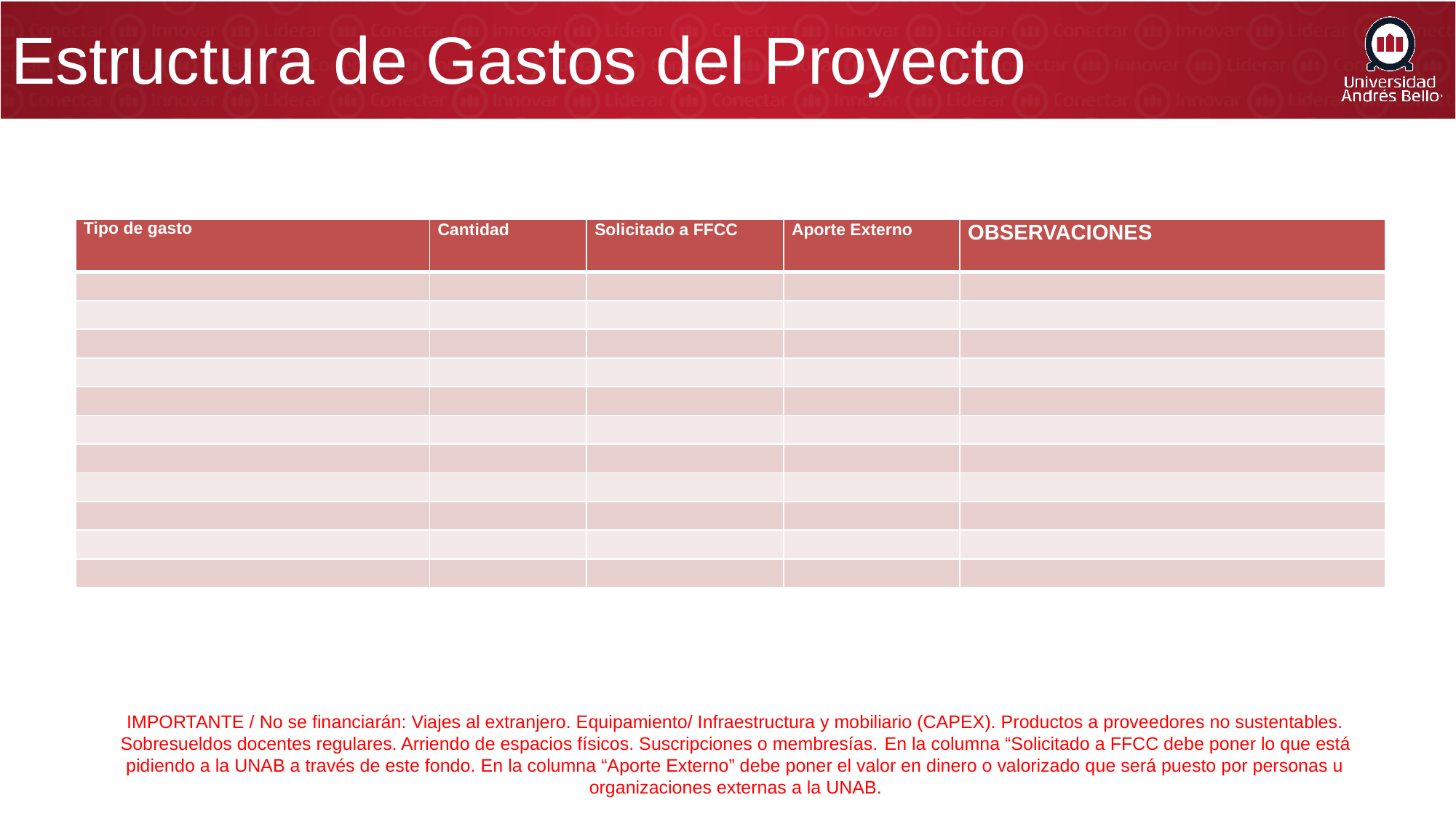

# Estructura de Gastos del Proyecto
| Tipo de gasto | Cantidad | Solicitado a FFCC | Aporte Externo | OBSERVACIONES |
| --- | --- | --- | --- | --- |
|  |  |  |  |  |
|  |  |  |  |  |
|  |  |  |  |  |
|  |  |  |  |  |
|  |  |  |  |  |
|  |  |  |  |  |
|  |  |  |  |  |
|  |  |  |  |  |
|  |  |  |  |  |
|  |  |  |  |  |
|  |  |  |  |  |
IMPORTANTE / No se financiarán: Viajes al extranjero. Equipamiento/ Infraestructura y mobiliario (CAPEX). Productos a proveedores no sustentables. Sobresueldos docentes regulares. Arriendo de espacios físicos. Suscripciones o membresías. En la columna “Solicitado a FFCC debe poner lo que está pidiendo a la UNAB a través de este fondo. En la columna “Aporte Externo” debe poner el valor en dinero o valorizado que será puesto por personas u organizaciones externas a la UNAB.